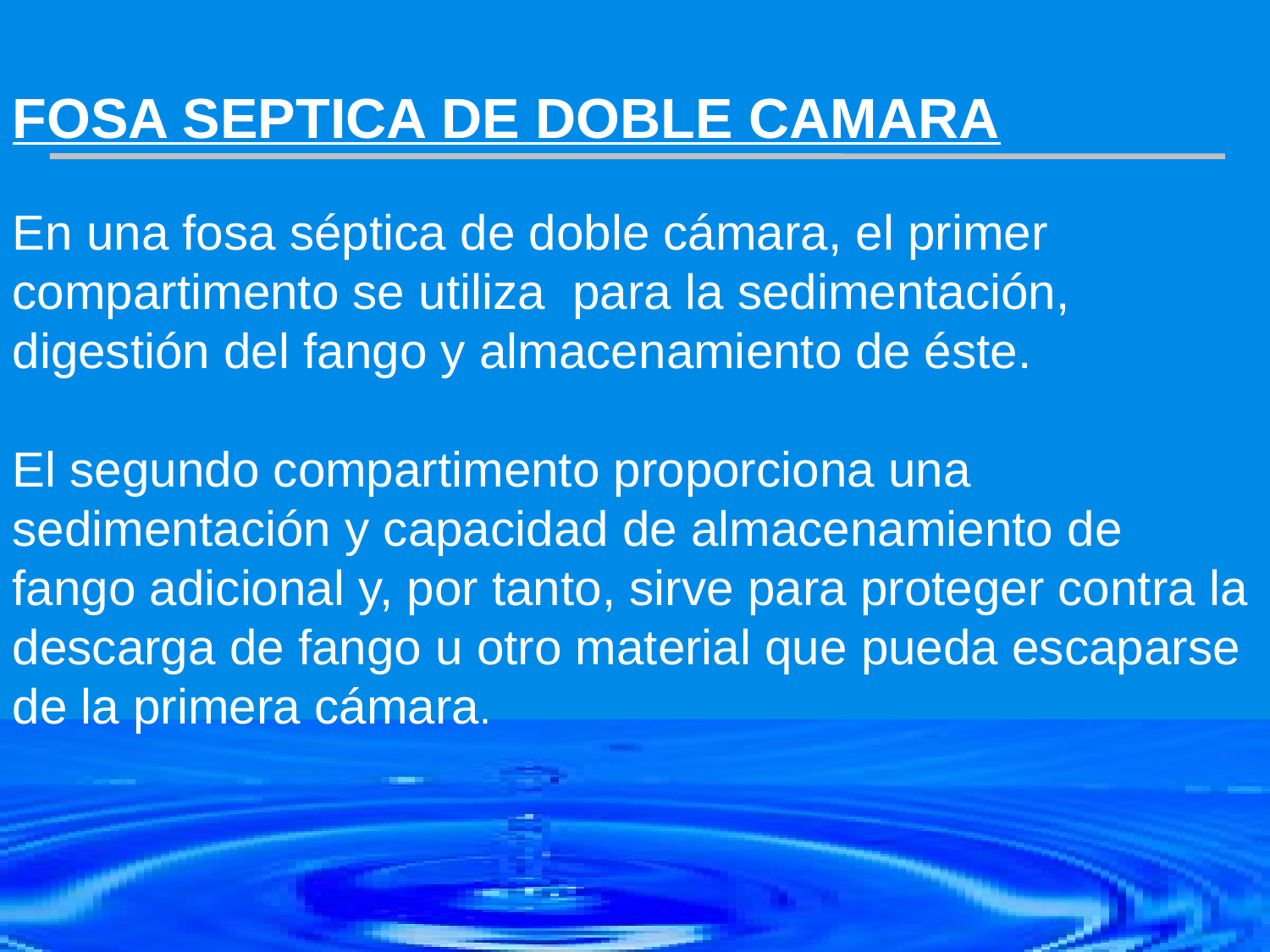

FOSA SEPTICA DE DOBLE CAMARA

En una fosa séptica de doble cámara, el primer compartimento se utiliza  para la sedimentación, digestión del fango y almacenamiento de éste.

El segundo compartimento proporciona una sedimentación y capacidad de almacenamiento de fango adicional y, por tanto, sirve para proteger contra la descarga de fango u otro material que pueda escaparse de la primera cámara.